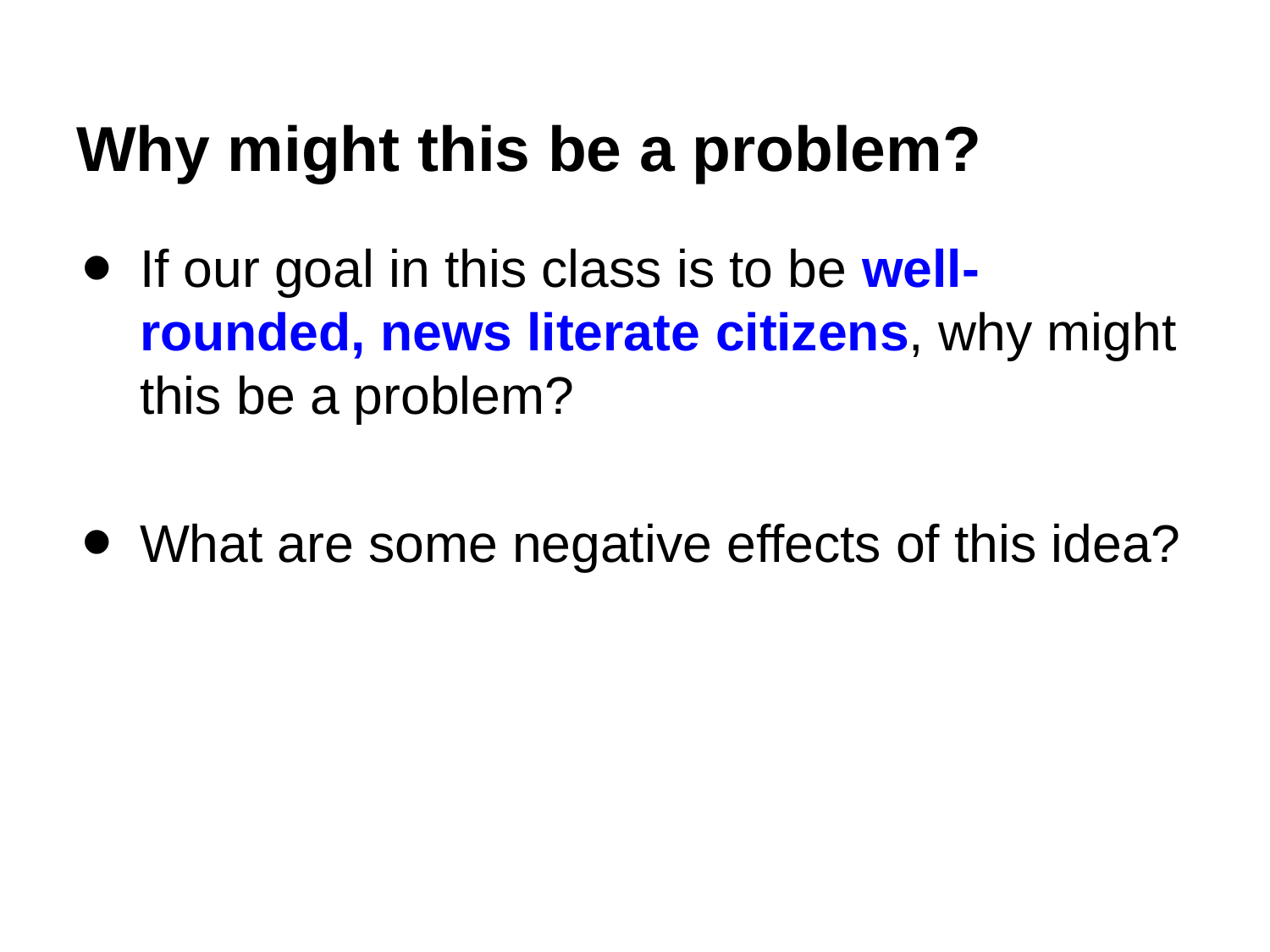

# Why might this be a problem?
If our goal in this class is to be well-rounded, news literate citizens, why might this be a problem?

What are some negative effects of this idea?